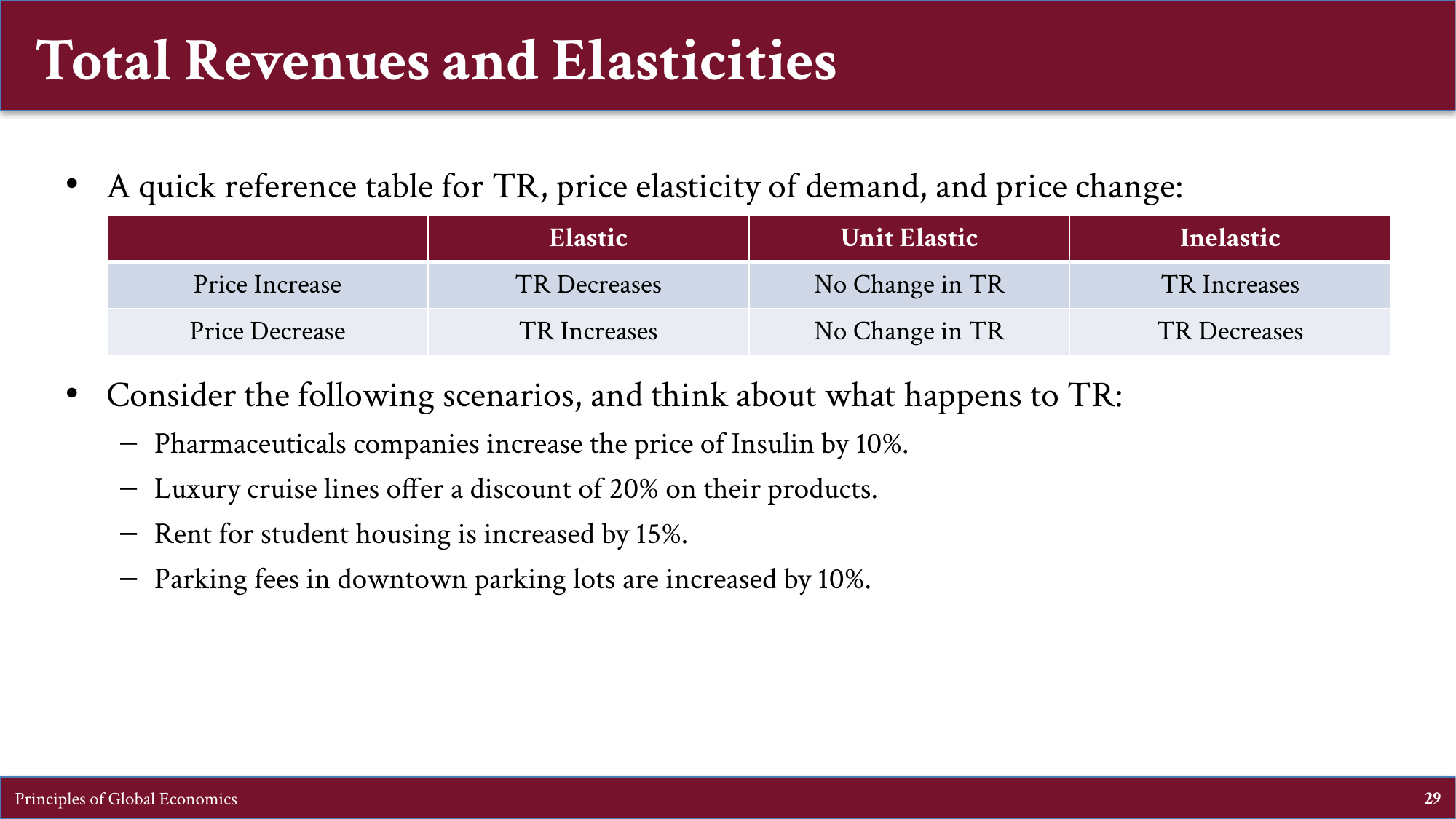

# Total Revenues and Elasticities
A quick reference table for TR, price elasticity of demand, and price change:

Consider the following scenarios, and think about what happens to TR:
Pharmaceuticals companies increase the price of Insulin by 10%.
Luxury cruise lines offer a discount of 20% on their products.
Rent for student housing is increased by 15%.
Parking fees in downtown parking lots are increased by 10%.
|  | Elastic | Unit Elastic | Inelastic |
| --- | --- | --- | --- |
| Price Increase | TR Decreases | No Change in TR | TR Increases |
| Price Decrease | TR Increases | No Change in TR | TR Decreases |

 Principles of Global Economics
29